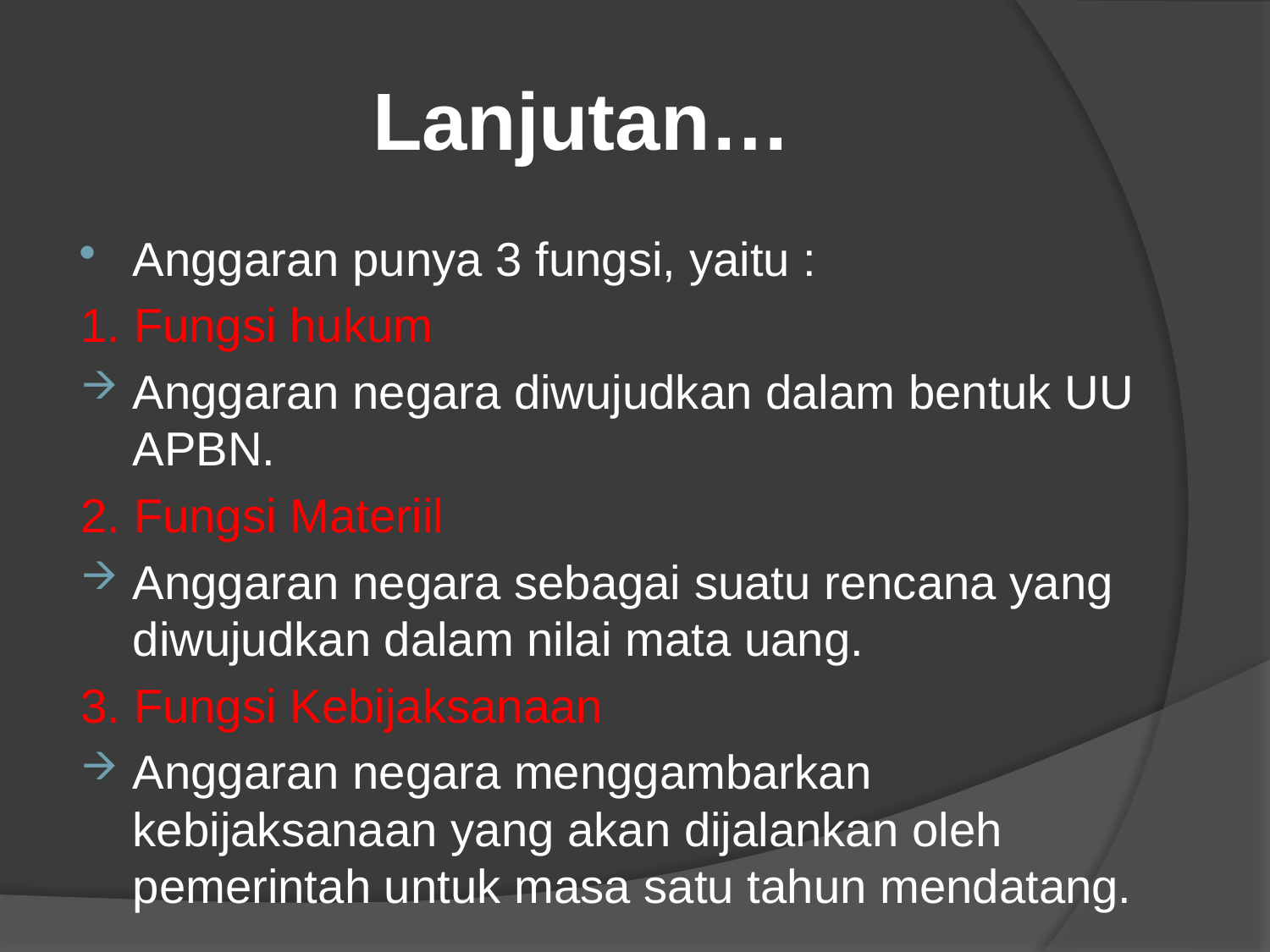

# Lanjutan…
Anggaran punya 3 fungsi, yaitu :
1. Fungsi hukum
Anggaran negara diwujudkan dalam bentuk UU APBN.
2. Fungsi Materiil
Anggaran negara sebagai suatu rencana yang diwujudkan dalam nilai mata uang.
3. Fungsi Kebijaksanaan
Anggaran negara menggambarkan kebijaksanaan yang akan dijalankan oleh pemerintah untuk masa satu tahun mendatang.